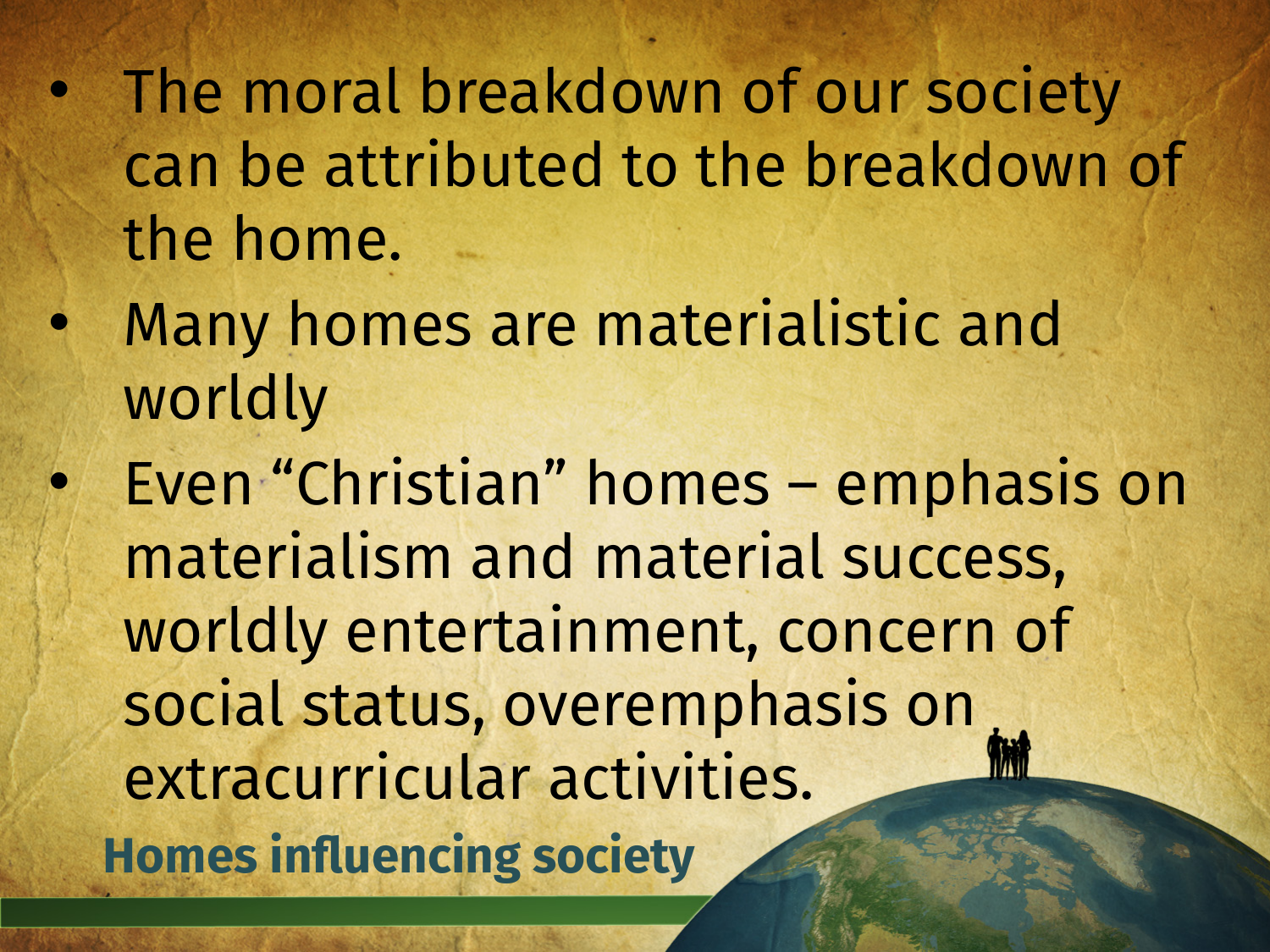

The moral breakdown of our society can be attributed to the breakdown of the home.
Many homes are materialistic and worldly
Even “Christian” homes – emphasis on materialism and material success, worldly entertainment, concern of social status, overemphasis on extracurricular activities.

# Homes influencing society